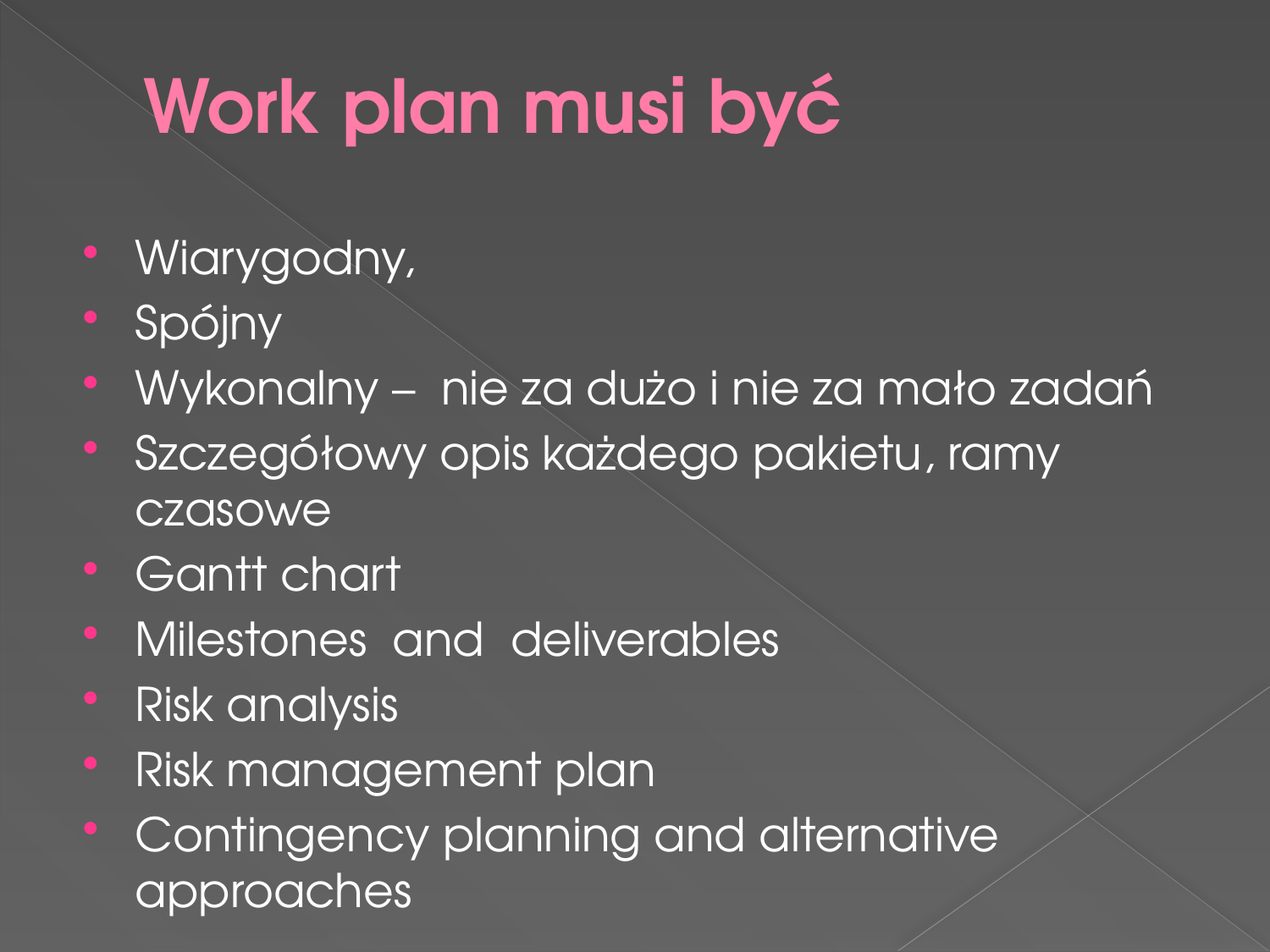

# Work plan musi być
Wiarygodny,
Spójny
Wykonalny –  nie za dużo i nie za mało zadań
Szczegółowy opis każdego pakietu, ramy czasowe
Gantt chart
Milestones  and  deliverables
Risk analysis
Risk management plan
Contingency planning and alternative approaches